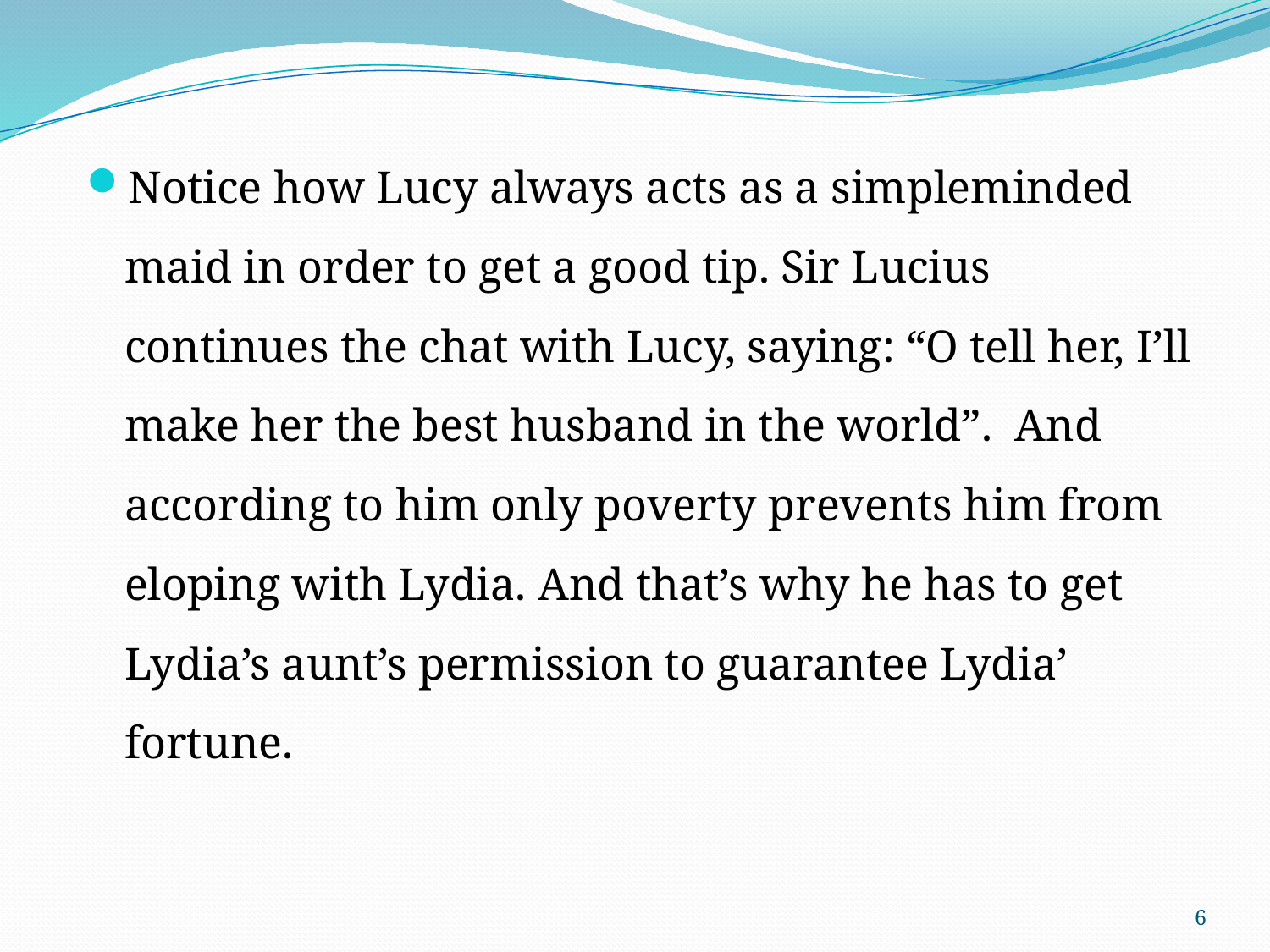

Notice how Lucy always acts as a simpleminded maid in order to get a good tip. Sir Lucius continues the chat with Lucy, saying: “O tell her, I’ll make her the best husband in the world”.  And according to him only poverty prevents him from eloping with Lydia. And that’s why he has to get Lydia’s aunt’s permission to guarantee Lydia’ fortune.

6